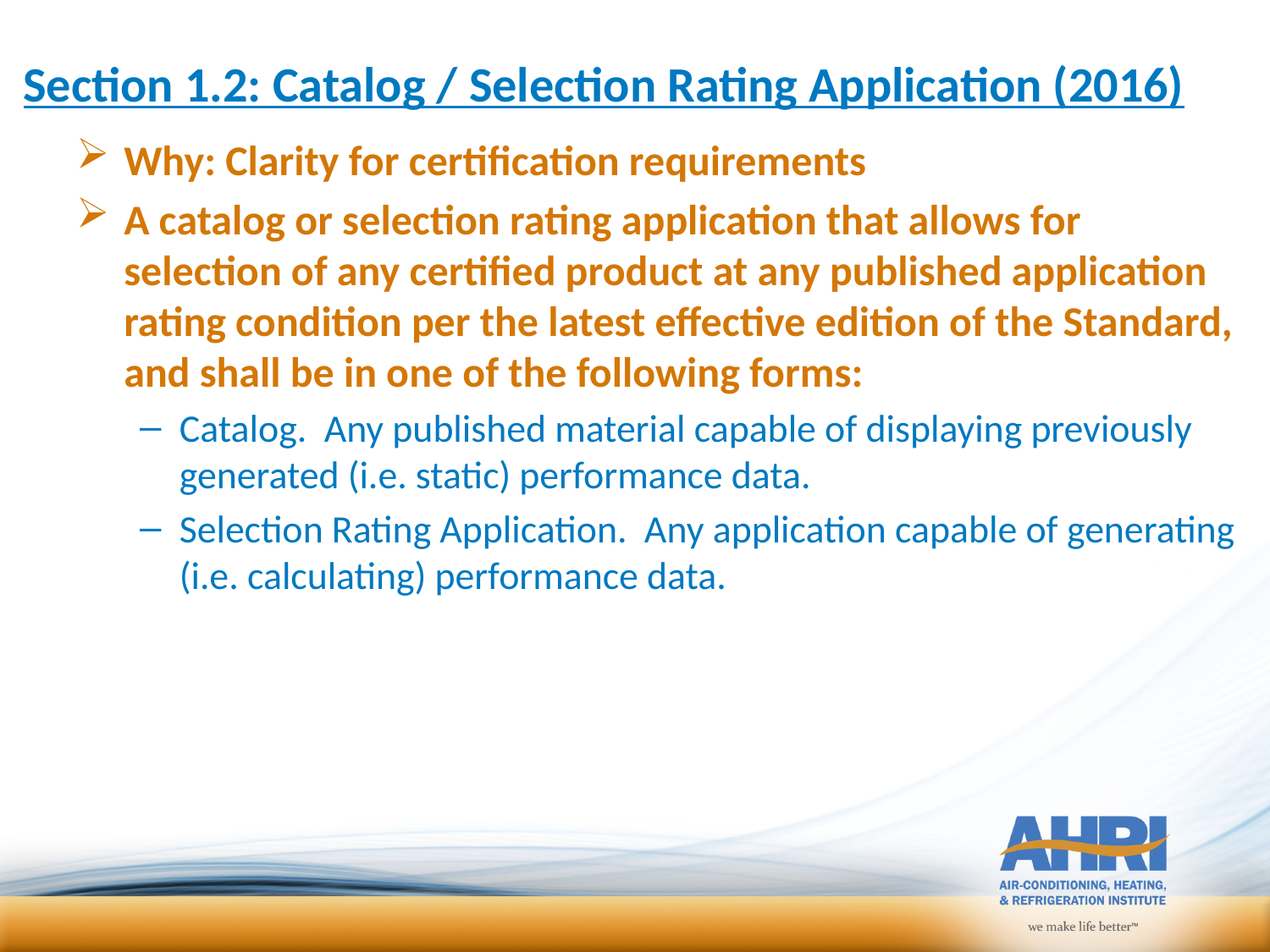

# Section 1.2: Catalog / Selection Rating Application (2016)
Why: Clarity for certification requirements
A catalog or selection rating application that allows for selection of any certified product at any published application rating condition per the latest effective edition of the Standard, and shall be in one of the following forms:
Catalog.  Any published material capable of displaying previously generated (i.e. static) performance data.
Selection Rating Application.  Any application capable of generating (i.e. calculating) performance data.